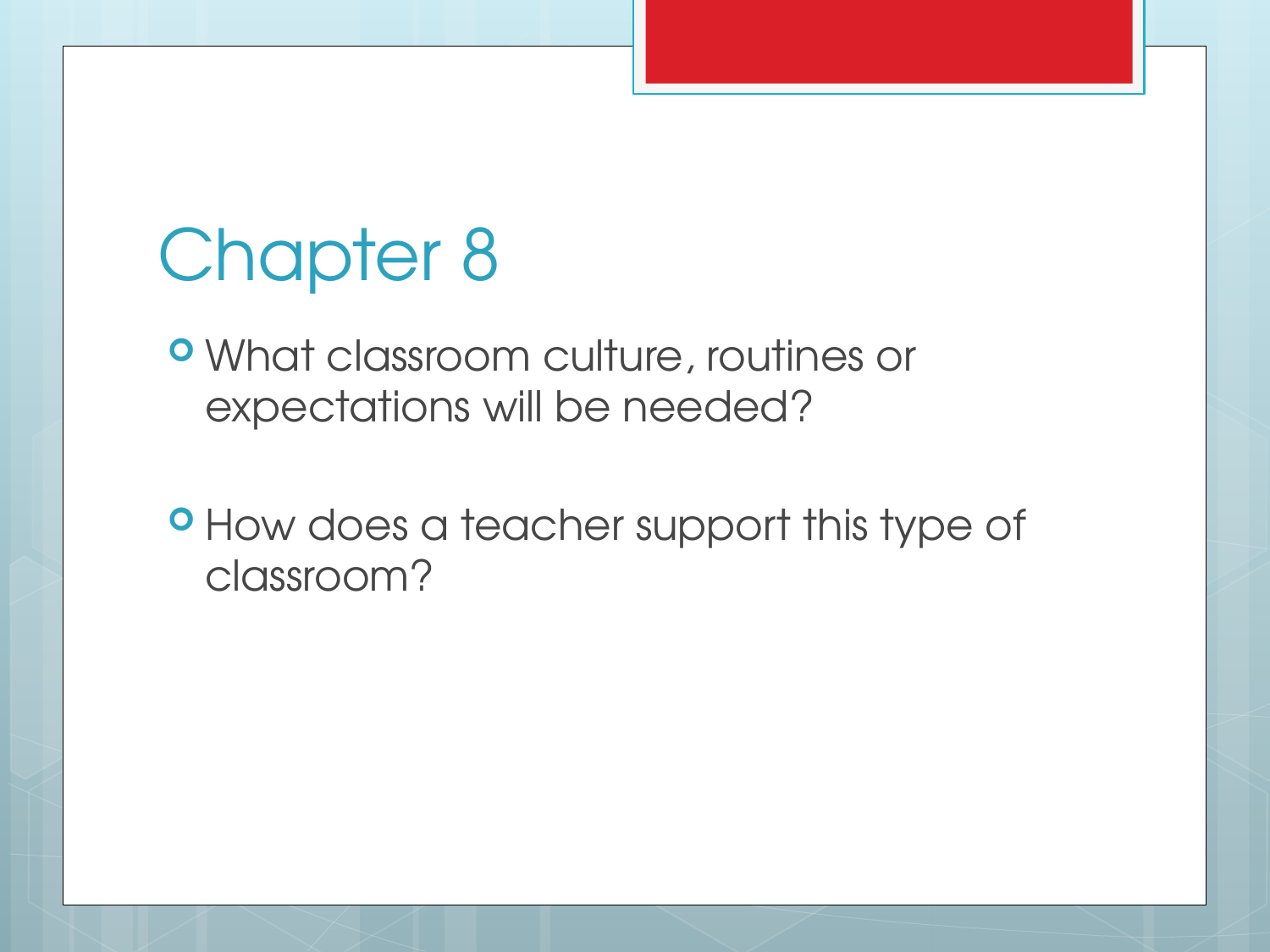

# Chapter 8
What classroom culture, routines or expectations will be needed?

How does a teacher support this type of classroom?